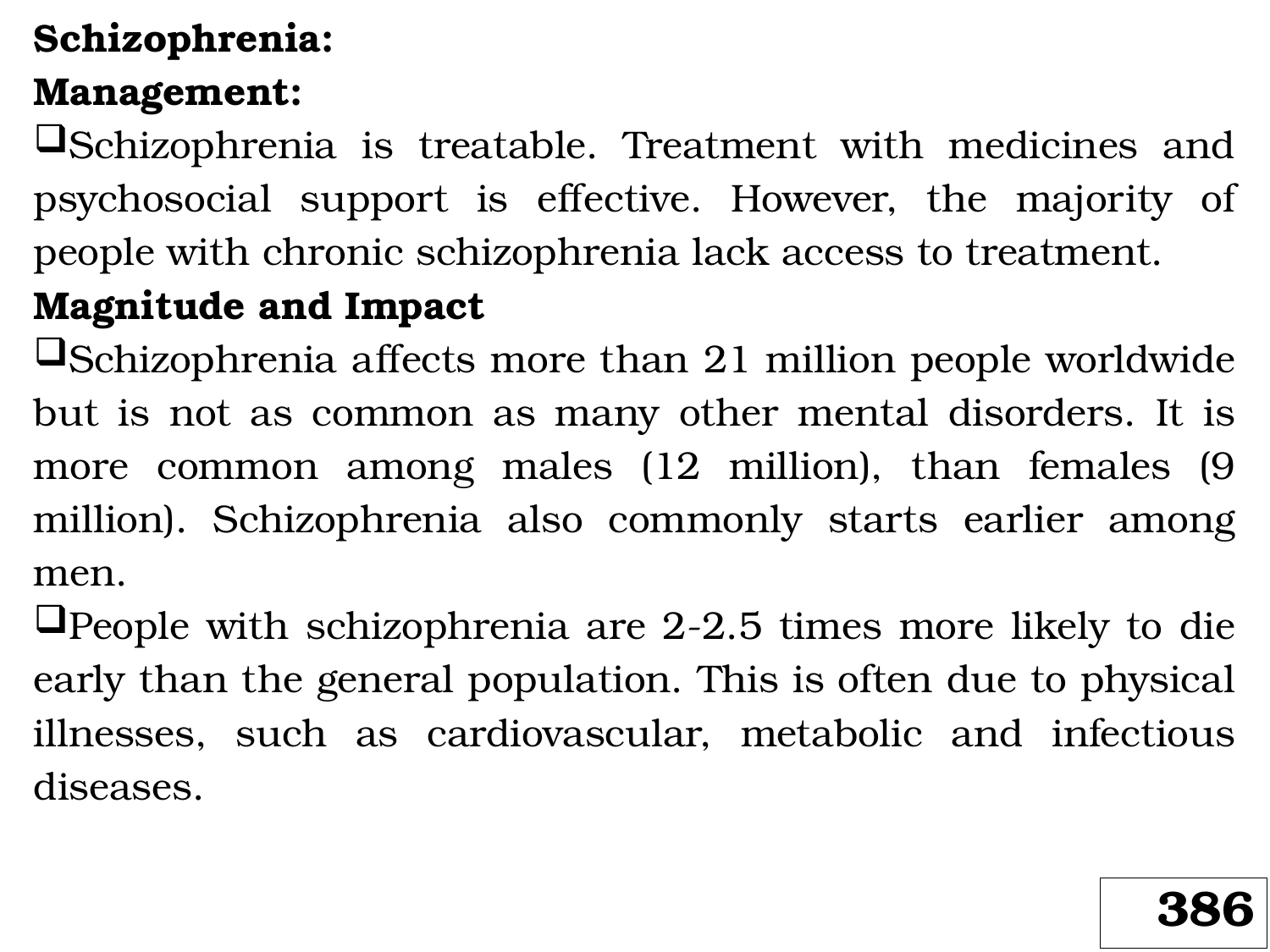

Schizophrenia:
Management:
Schizophrenia is treatable. Treatment with medicines and psychosocial support is effective. However, the majority of people with chronic schizophrenia lack access to treatment.
Magnitude and Impact
Schizophrenia affects more than 21 million people worldwide but is not as common as many other mental disorders. It is more common among males (12 million), than females (9 million). Schizophrenia also commonly starts earlier among men.
People with schizophrenia are 2-2.5 times more likely to die early than the general population. This is often due to physical illnesses, such as cardiovascular, metabolic and infectious diseases.

386